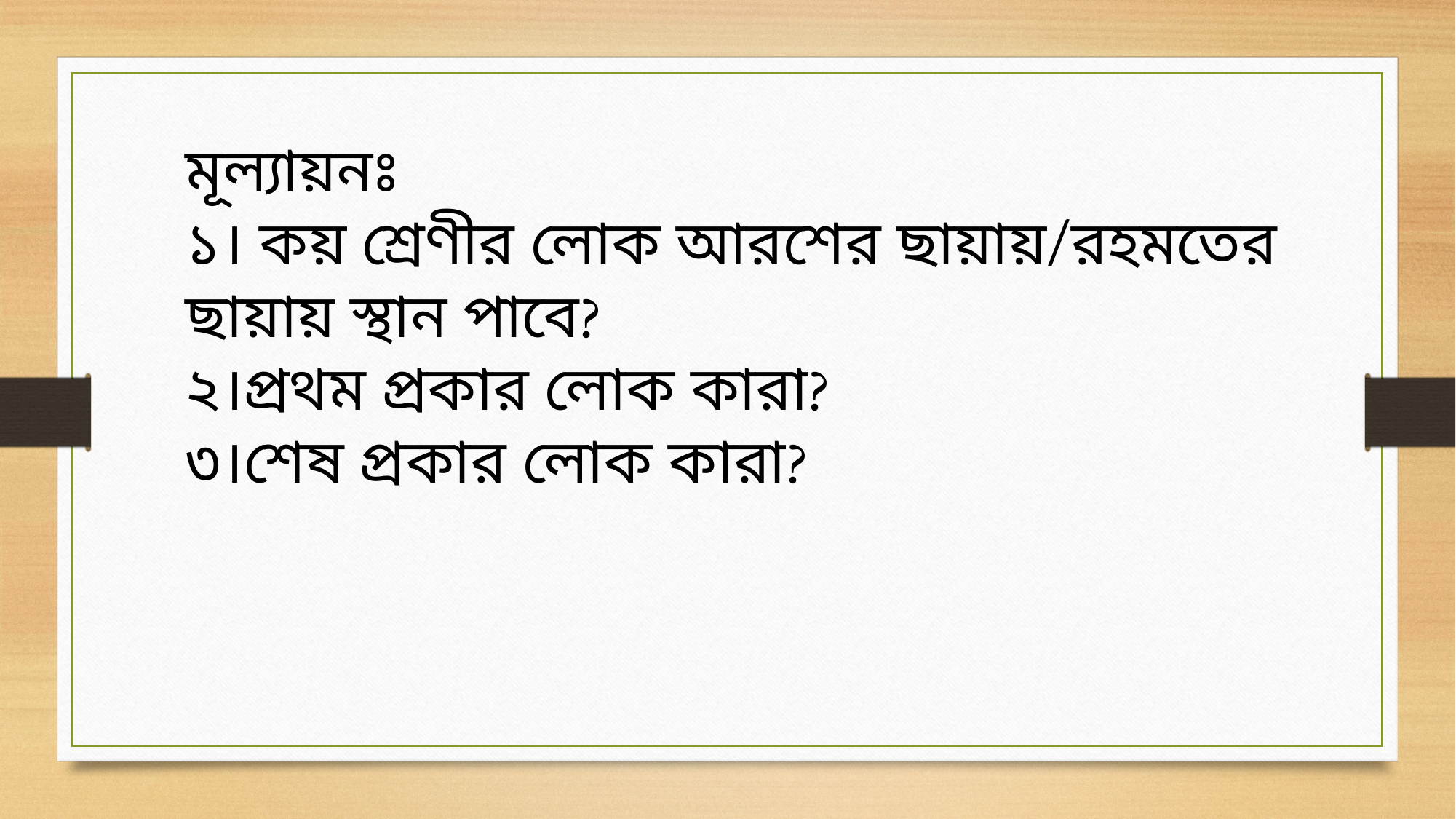

মূল্যায়নঃ
১। কয় শ্রেণীর লোক আরশের ছায়ায়/রহমতের
ছায়ায় স্থান পাবে?
২।প্রথম প্রকার লোক কারা?
৩।শেষ প্রকার লোক কারা?